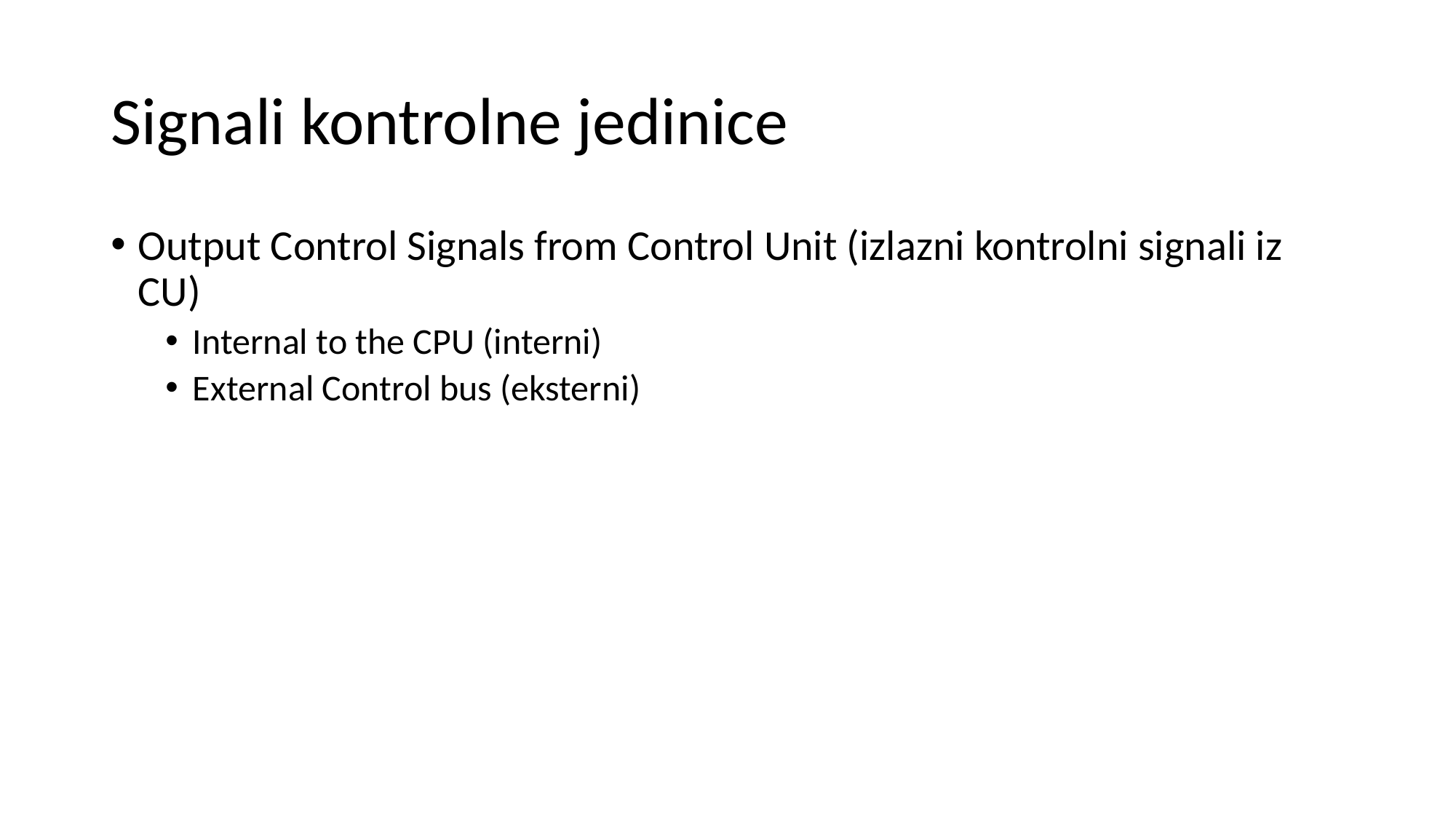

# Signali kontrolne jedinice
Output Control Signals from Control Unit (izlazni kontrolni signali iz CU)
Internal to the CPU (interni)
External Control bus (eksterni)